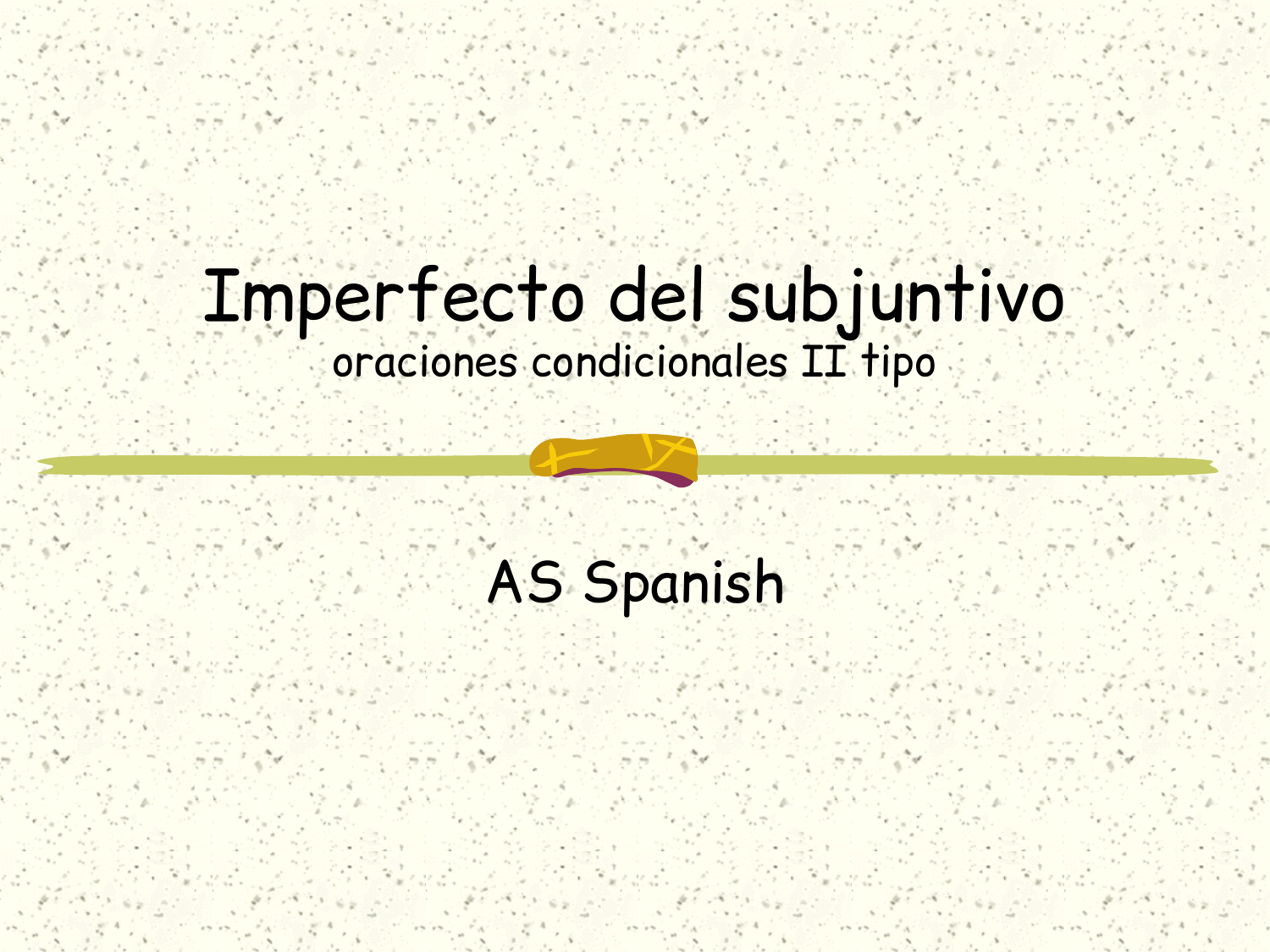

# Imperfecto del subjuntivo oraciones condicionales II tipo
AS Spanish